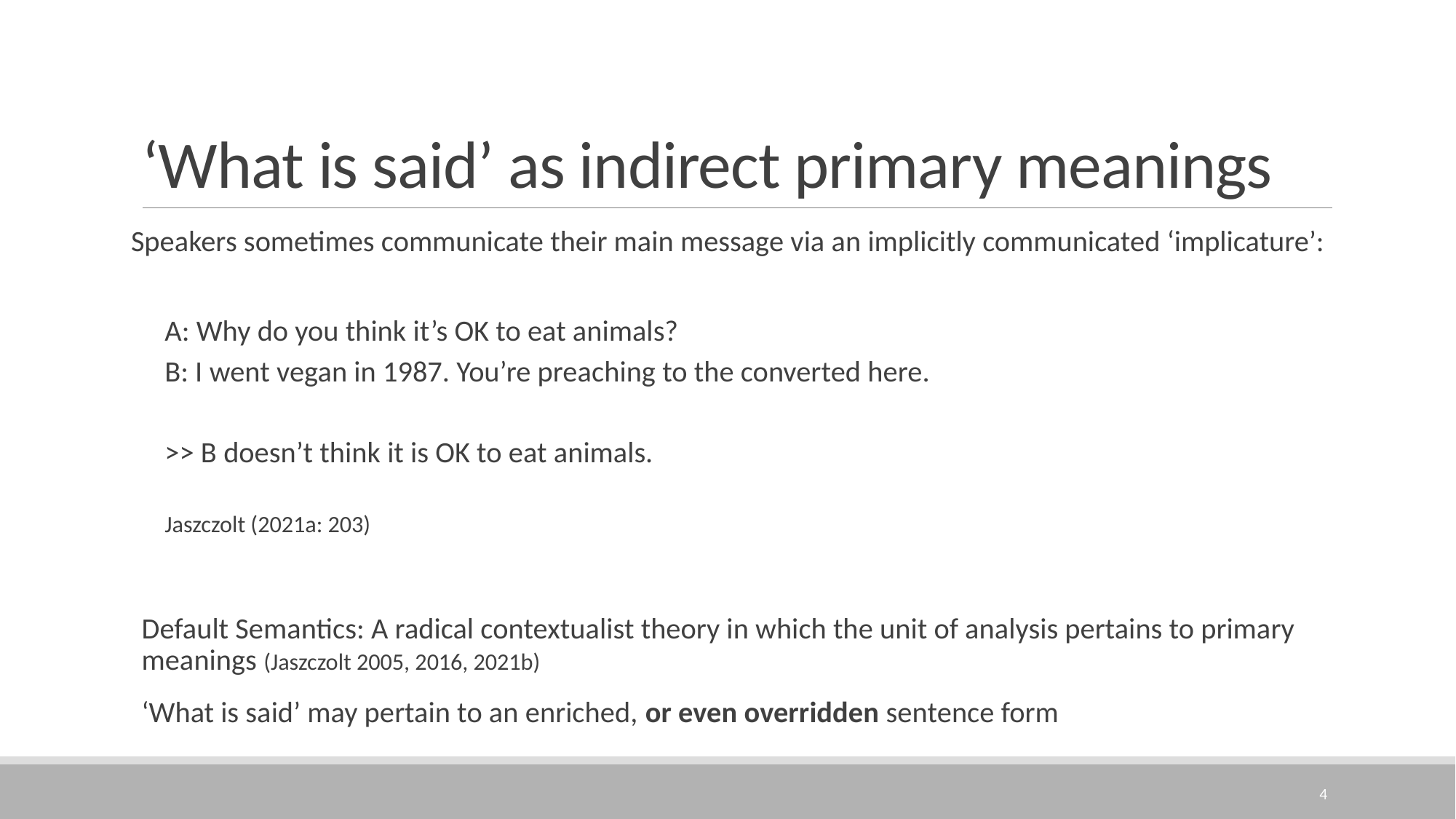

# ‘What is said’ as indirect primary meanings
Speakers sometimes communicate their main message via an implicitly communicated ‘implicature’:

A: Why do you think it’s OK to eat animals?
B: I went vegan in 1987. You’re preaching to the converted here.

>> B doesn’t think it is OK to eat animals.

Jaszczolt (2021a: 203)

Default Semantics: A radical contextualist theory in which the unit of analysis pertains to primary meanings (Jaszczolt 2005, 2016, 2021b)
‘What is said’ may pertain to an enriched, or even overridden sentence form

4